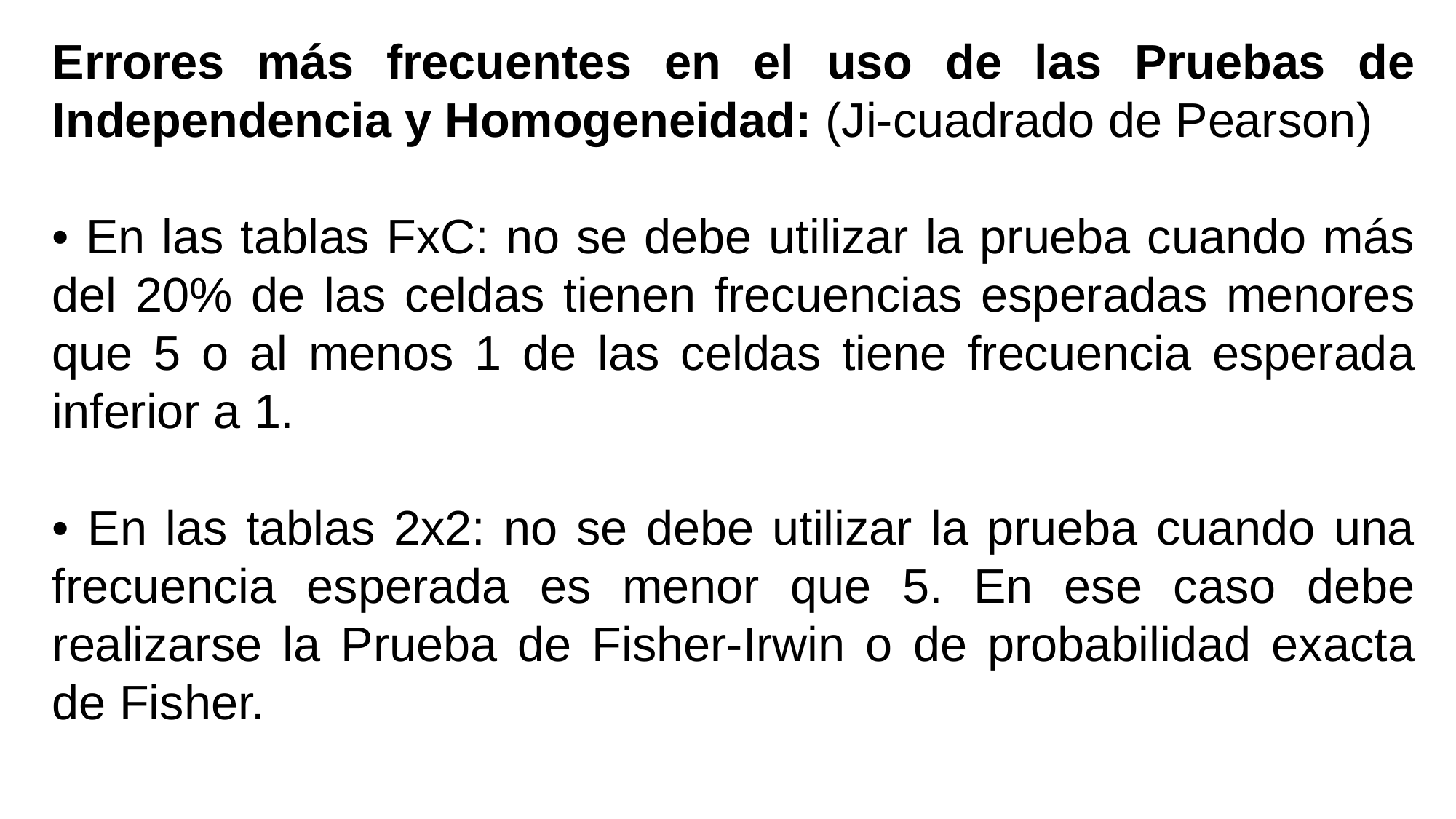

Errores más frecuentes en el uso de las Pruebas de Independencia y Homogeneidad: (Ji-cuadrado de Pearson)
• En las tablas FxC: no se debe utilizar la prueba cuando más del 20% de las celdas tienen frecuencias esperadas menores que 5 o al menos 1 de las celdas tiene frecuencia esperada inferior a 1.

• En las tablas 2x2: no se debe utilizar la prueba cuando una frecuencia esperada es menor que 5. En ese caso debe realizarse la Prueba de Fisher-Irwin o de probabilidad exacta de Fisher.